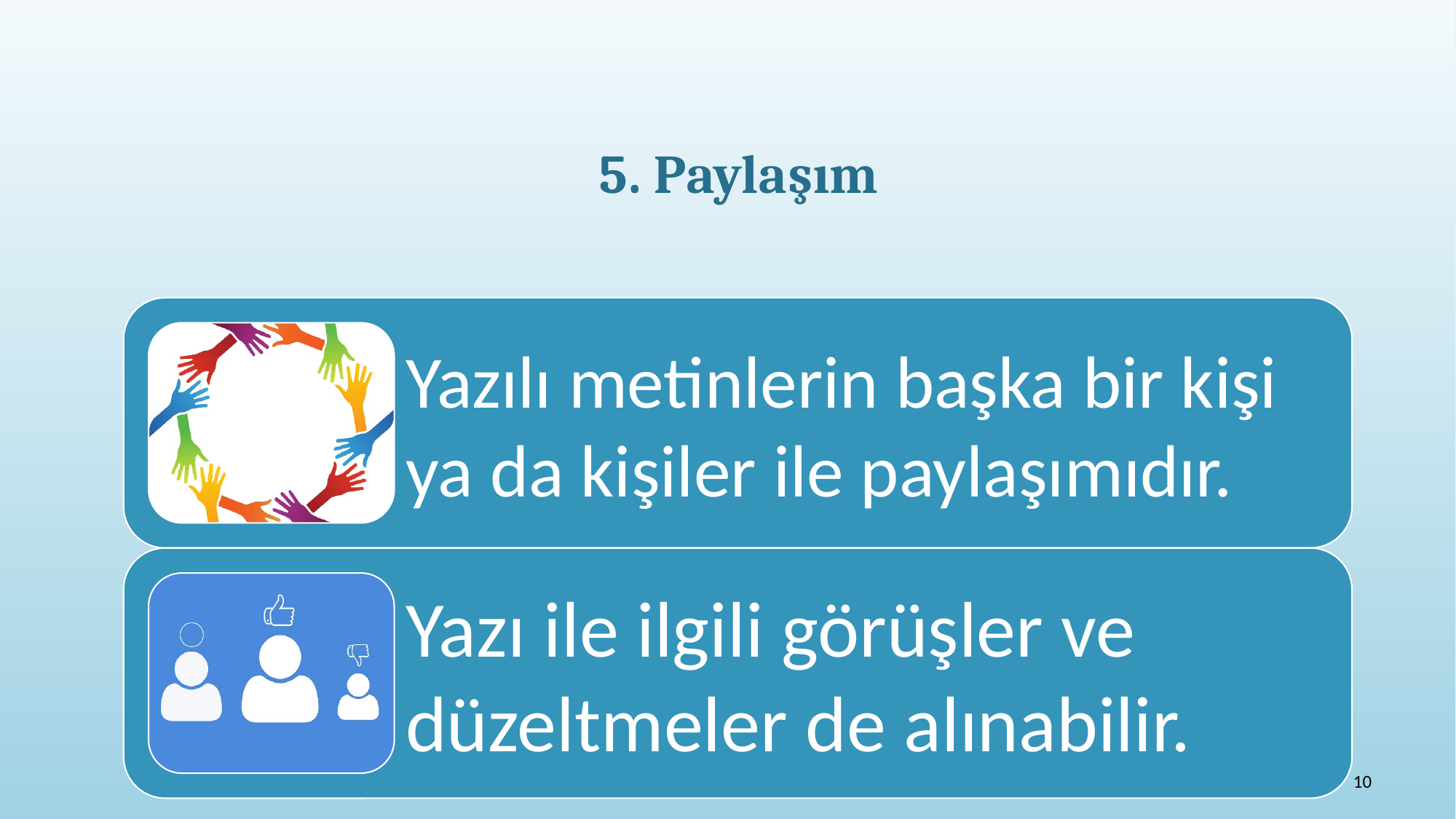

# 5. Paylaşım
Yazılı metinlerin başka bir kişi ya da kişiler ile paylaşımıdır.
Yazı ile ilgili görüşler ve düzeltmeler de alınabilir.
10